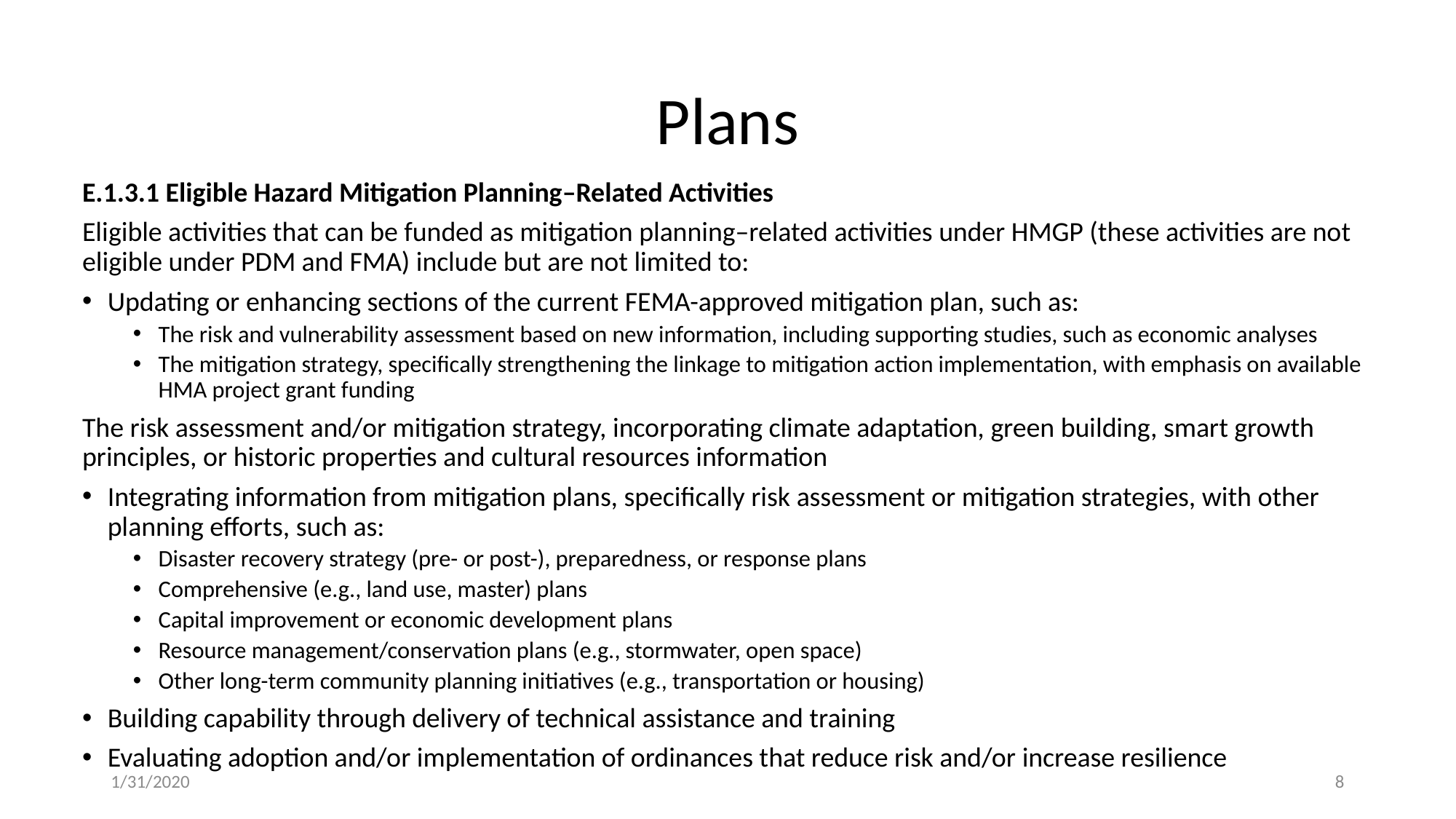

# Plans
E.1.3.1 Eligible Hazard Mitigation Planning–Related Activities
Eligible activities that can be funded as mitigation planning–related activities under HMGP (these activities are not eligible under PDM and FMA) include but are not limited to:
Updating or enhancing sections of the current FEMA-approved mitigation plan, such as:
The risk and vulnerability assessment based on new information, including supporting studies, such as economic analyses
The mitigation strategy, specifically strengthening the linkage to mitigation action implementation, with emphasis on available HMA project grant funding
The risk assessment and/or mitigation strategy, incorporating climate adaptation, green building, smart growth principles, or historic properties and cultural resources information
Integrating information from mitigation plans, specifically risk assessment or mitigation strategies, with other planning efforts, such as:
Disaster recovery strategy (pre- or post-), preparedness, or response plans
Comprehensive (e.g., land use, master) plans
Capital improvement or economic development plans
Resource management/conservation plans (e.g., stormwater, open space)
Other long-term community planning initiatives (e.g., transportation or housing)
Building capability through delivery of technical assistance and training
Evaluating adoption and/or implementation of ordinances that reduce risk and/or increase resilience
1/31/2020
8